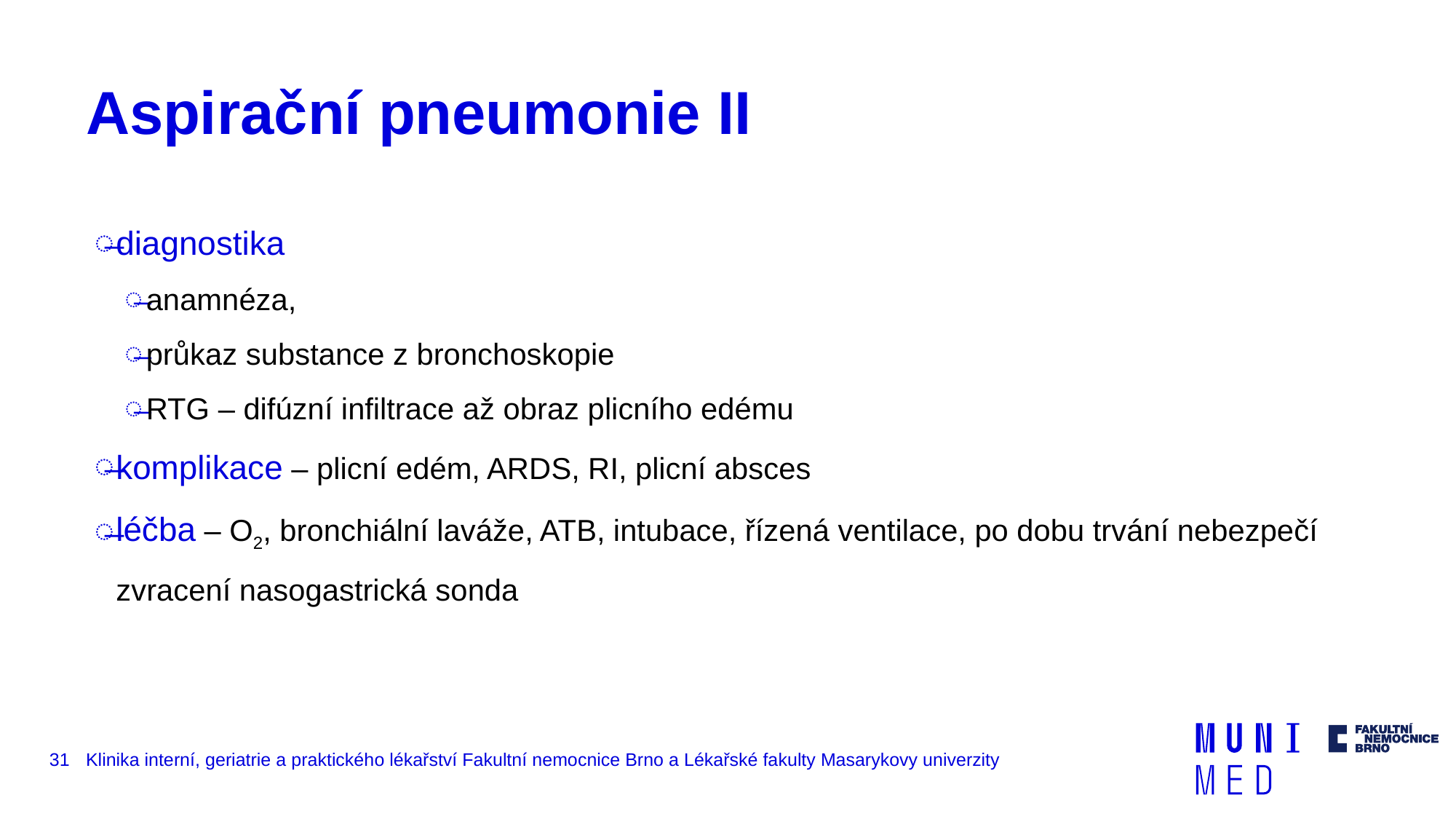

# Aspirační pneumonie II
diagnostika
anamnéza,
průkaz substance z bronchoskopie
RTG – difúzní infiltrace až obraz plicního edému
komplikace – plicní edém, ARDS, RI, plicní absces
léčba – O2, bronchiální laváže, ATB, intubace, řízená ventilace, po dobu trvání nebezpečí zvracení nasogastrická sonda

31
Klinika interní, geriatrie a praktického lékařství Fakultní nemocnice Brno a Lékařské fakulty Masarykovy univerzity